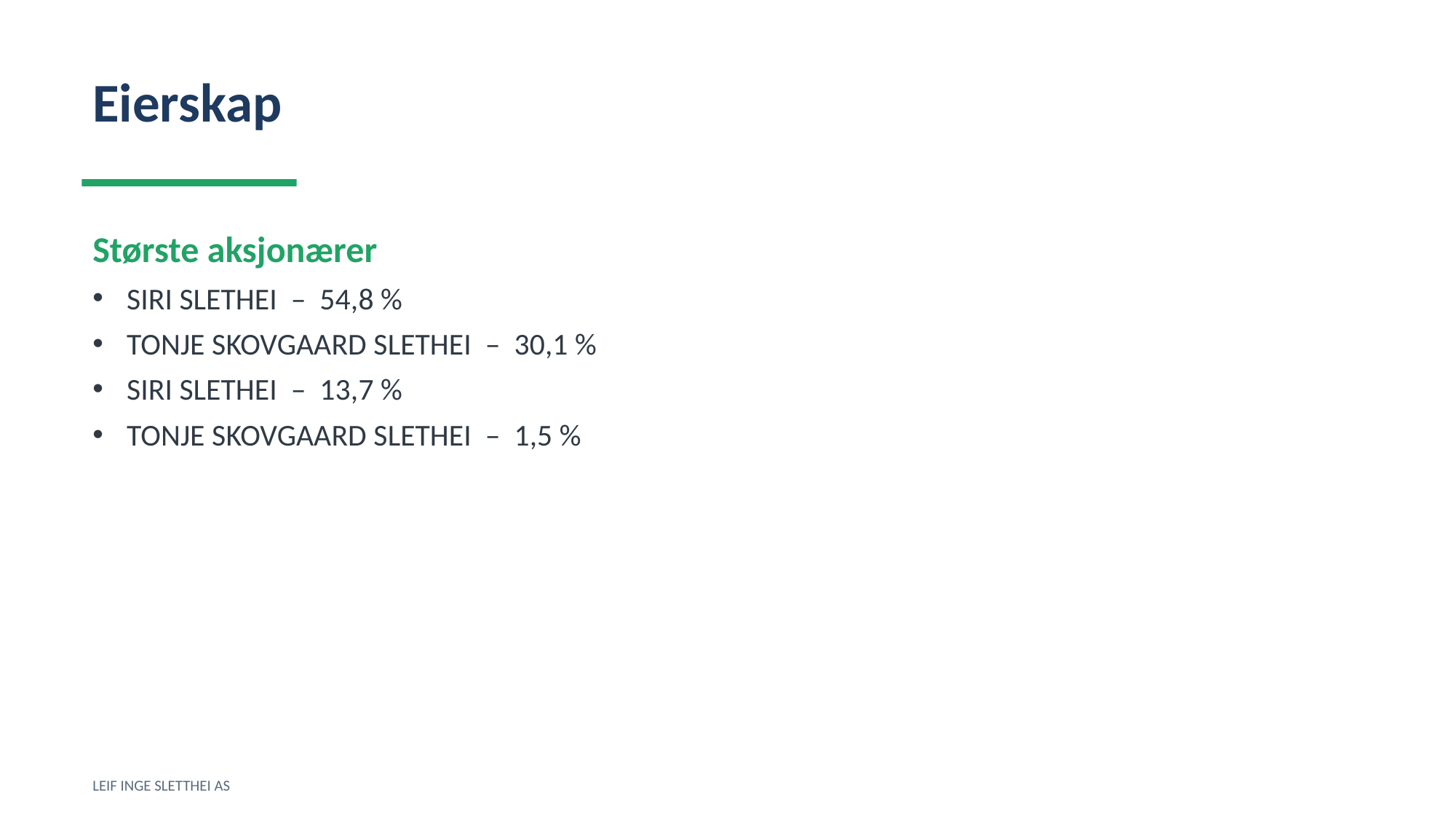

Eierskap

Største aksjonærer
SIRI SLETHEI  –  54,8 %
TONJE SKOVGAARD SLETHEI  –  30,1 %
SIRI SLETHEI  –  13,7 %
TONJE SKOVGAARD SLETHEI  –  1,5 %
LEIF INGE SLETTHEI AS